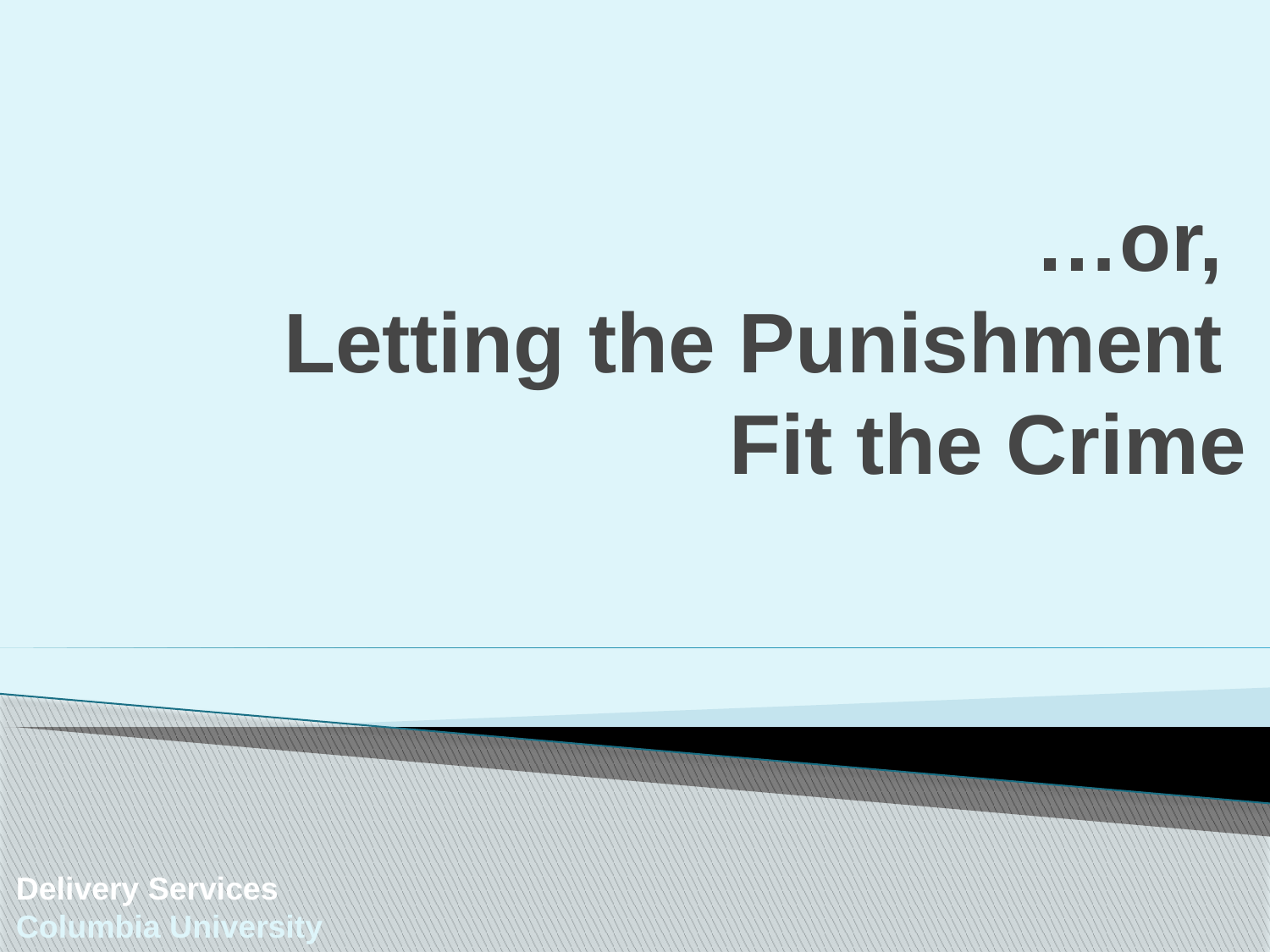

# …or, Letting the Punishment Fit the Crime
Delivery Services
Columbia University